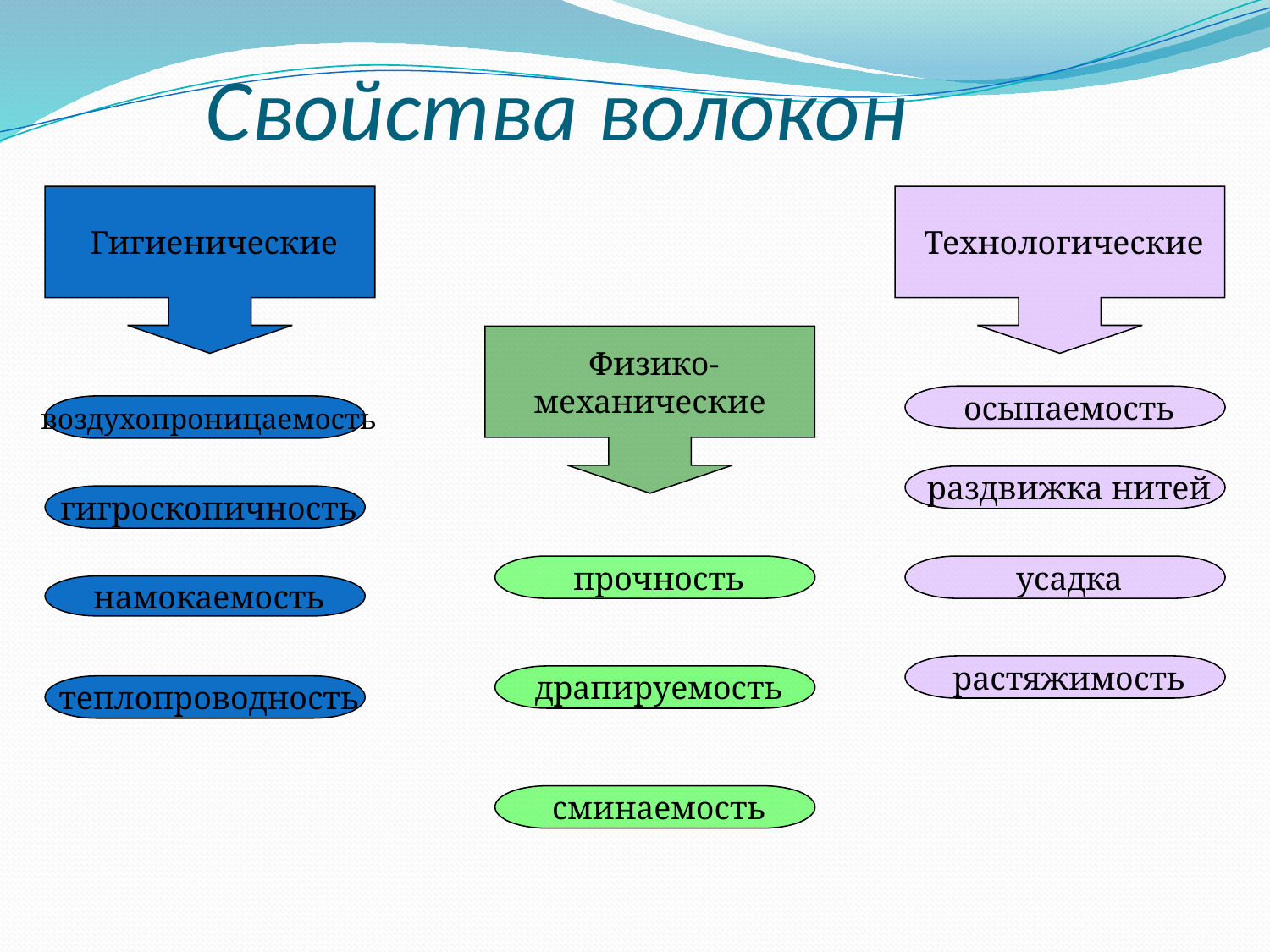

Свойства волокон
 Гигиенические
 Технологические
 Физико-
механические
 осыпаемость
 воздухопроницаемость
 раздвижка нитей
 гигроскопичность
 прочность
 усадка
 намокаемость
 растяжимость
 драпируемость
 теплопроводность
 сминаемость